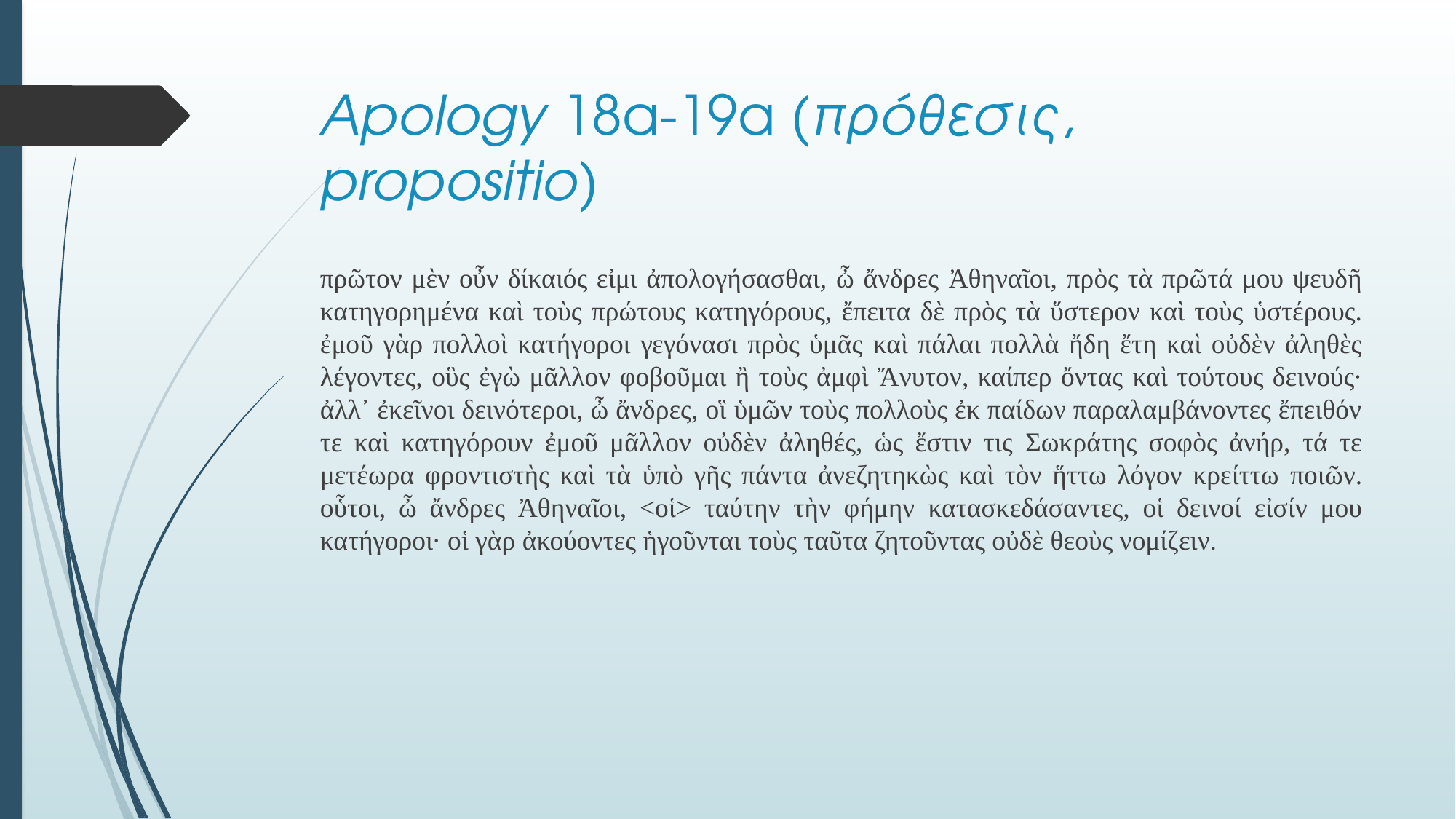

# Apology 18a-19a (πρόθεσις, propositio)
πρῶτον μὲν οὖν δίκαιός εἰμι ἀπολογήσασθαι, ὦ ἄνδρες Ἀθηναῖοι, πρὸς τὰ πρῶτά μου ψευδῆ κατηγορημένα καὶ τοὺς πρώτους κατηγόρους, ἔπειτα δὲ πρὸς τὰ ὕστερον καὶ τοὺς ὑστέρους. ἐμοῦ γὰρ πολλοὶ κατήγοροι γεγόνασι πρὸς ὑμᾶς καὶ πάλαι πολλὰ ἤδη ἔτη καὶ οὐδὲν ἀληθὲς λέγοντες, οὓς ἐγὼ μᾶλλον φοβοῦμαι ἢ τοὺς ἀμφὶ Ἄνυτον, καίπερ ὄντας καὶ τούτους δεινούς· ἀλλ᾽ ἐκεῖνοι δεινότεροι, ὦ ἄνδρες, οἳ ὑμῶν τοὺς πολλοὺς ἐκ παίδων παραλαμβάνοντες ἔπειθόν τε καὶ κατηγόρουν ἐμοῦ μᾶλλον οὐδὲν ἀληθές, ὡς ἔστιν τις Σωκράτης σοφὸς ἀνήρ, τά τε μετέωρα φροντιστὴς καὶ τὰ ὑπὸ γῆς πάντα ἀνεζητηκὼς καὶ τὸν ἥττω λόγον κρείττω ποιῶν. οὗτοι, ὦ ἄνδρες Ἀθηναῖοι, <οἱ> ταύτην τὴν φήμην κατασκεδάσαντες, οἱ δεινοί εἰσίν μου κατήγοροι· οἱ γὰρ ἀκούοντες ἡγοῦνται τοὺς ταῦτα ζητοῦντας οὐδὲ θεοὺς νομίζειν.